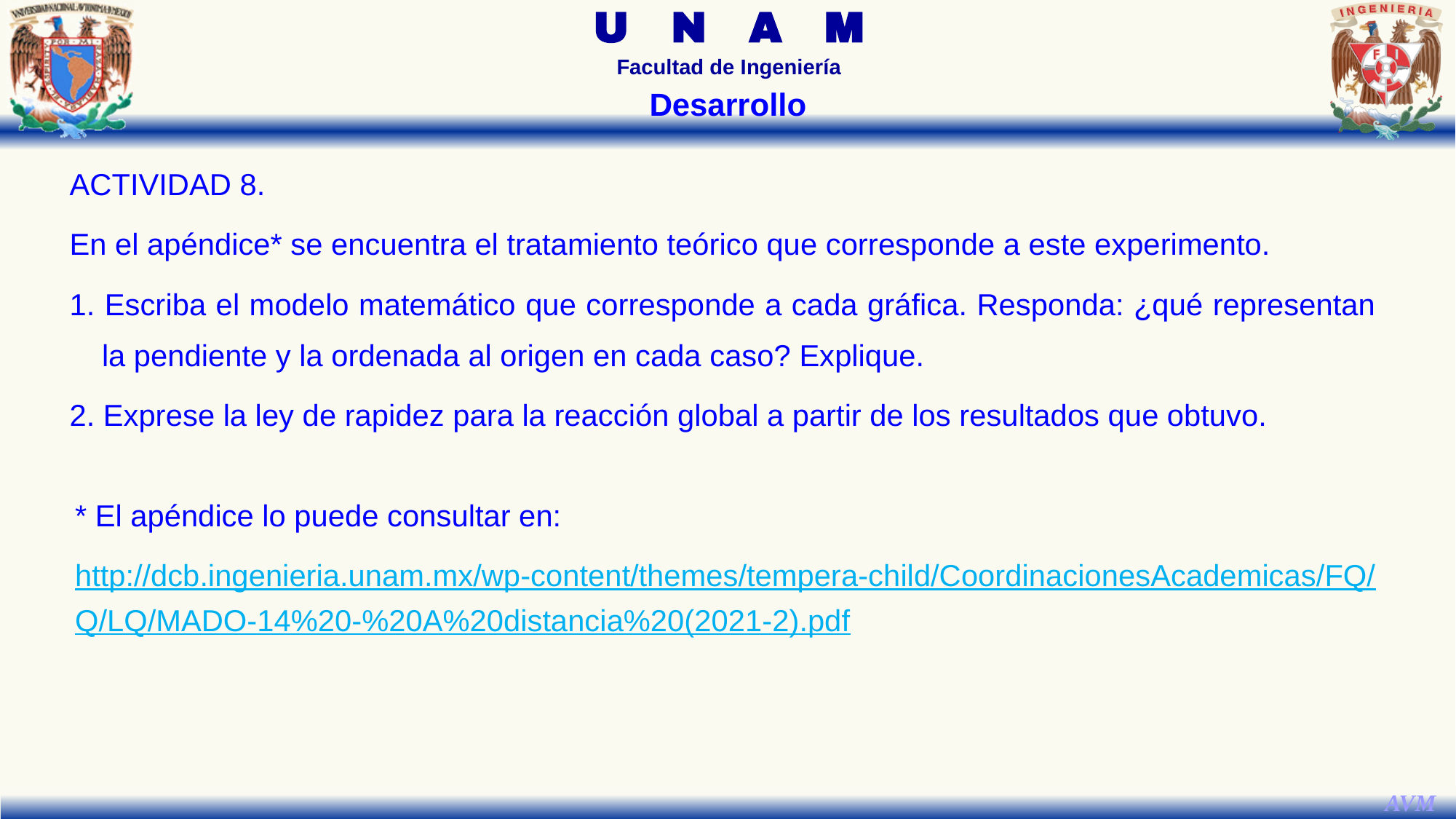

Desarrollo
ACTIVIDAD 8.
En el apéndice* se encuentra el tratamiento teórico que corresponde a este experimento.
1. Escriba el modelo matemático que corresponde a cada gráfica. Responda: ¿qué representan la pendiente y la ordenada al origen en cada caso? Explique.
2. Exprese la ley de rapidez para la reacción global a partir de los resultados que obtuvo.
* El apéndice lo puede consultar en:
http://dcb.ingenieria.unam.mx/wp-content/themes/tempera-child/CoordinacionesAcademicas/FQ/Q/LQ/MADO-14%20-%20A%20distancia%20(2021-2).pdf